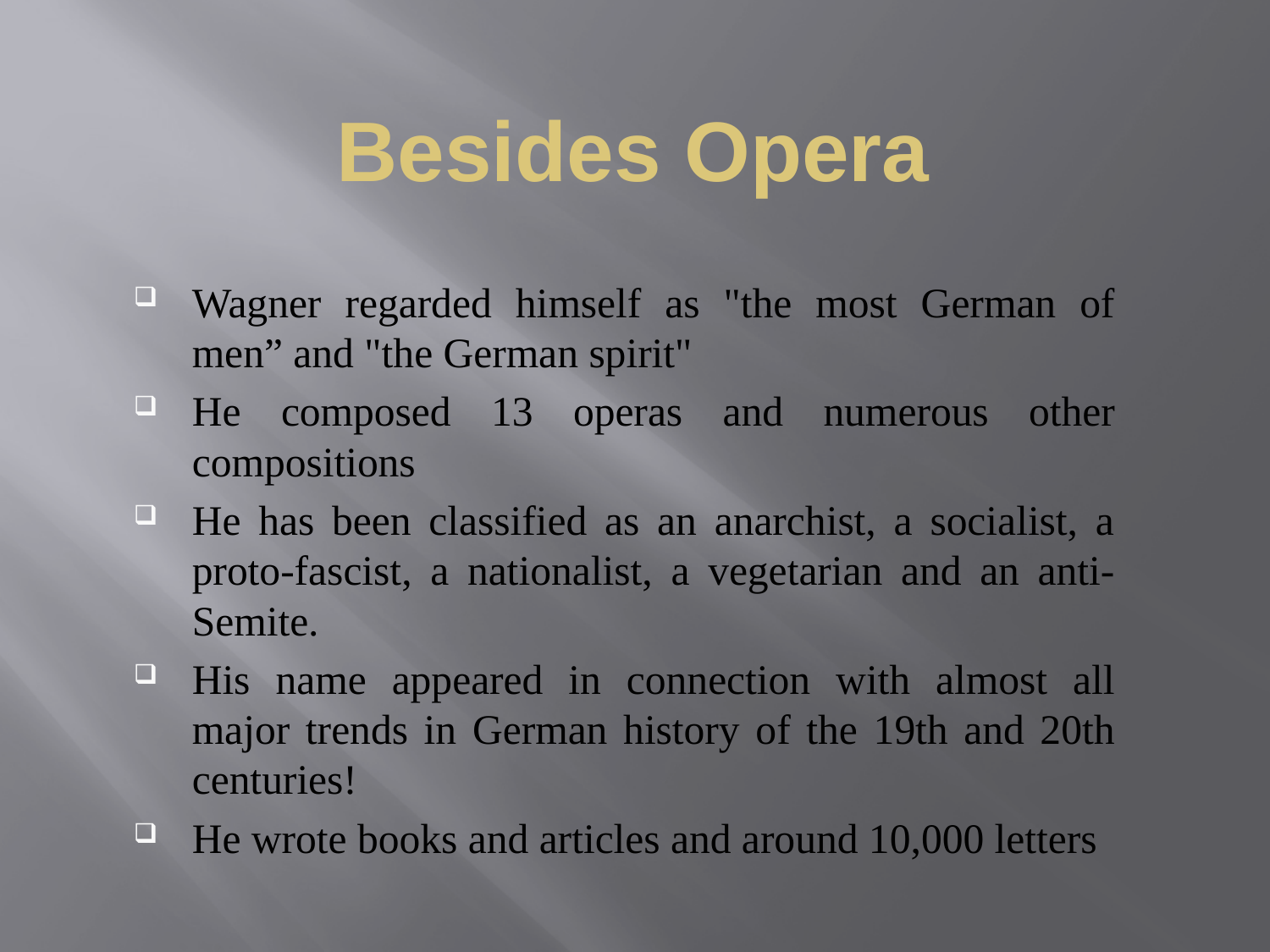

Besides Opera
Wagner regarded himself as "the most German of men” and "the German spirit"
He composed 13 operas and numerous other compositions
He has been classified as an anarchist, a socialist, a proto-fascist, a nationalist, a vegetarian and an anti-Semite.
His name appeared in connection with almost all major trends in German history of the 19th and 20th centuries!
He wrote books and articles and around 10,000 letters